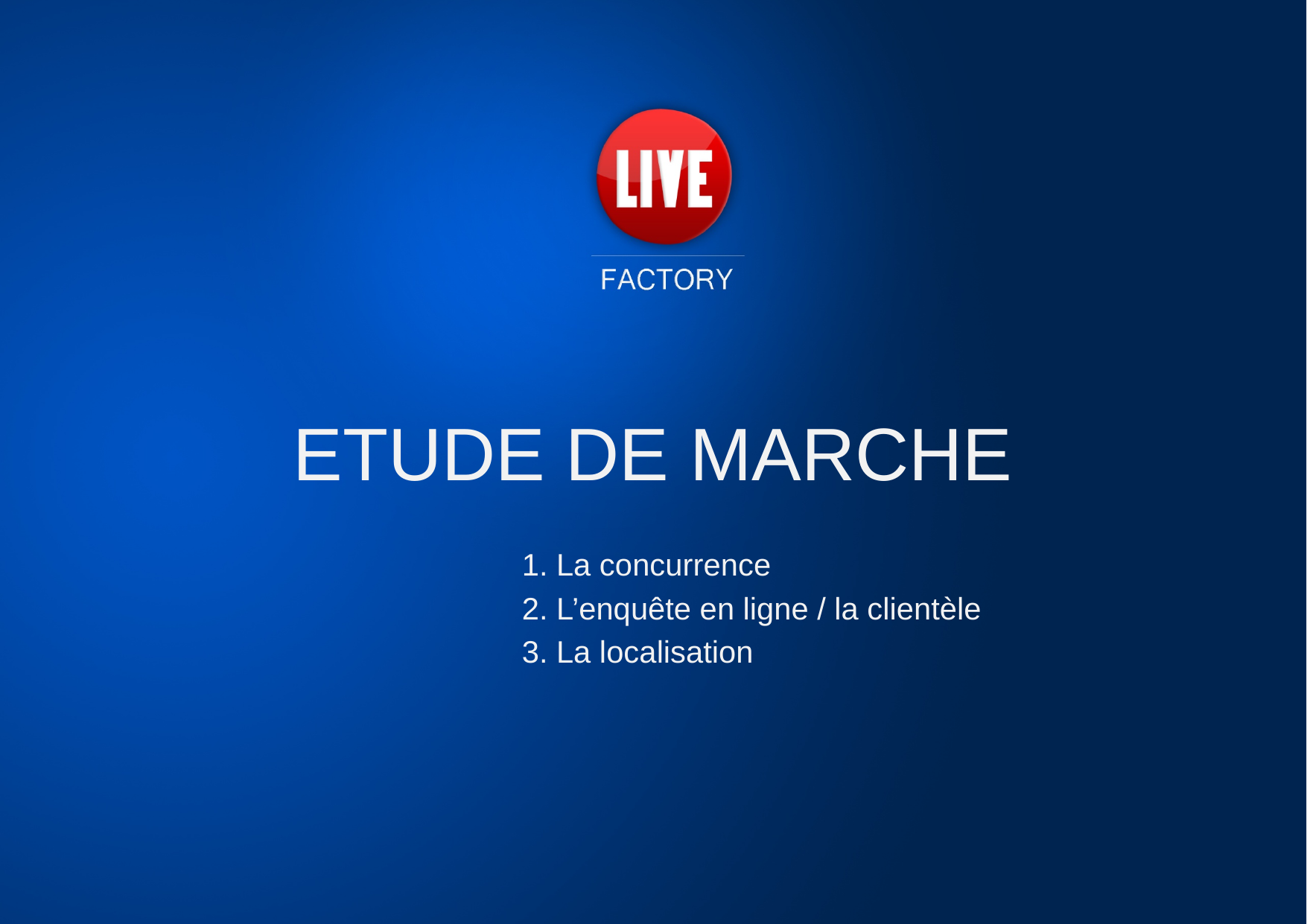

ETUDE DE MARCHE

					1. La concurrence
					2. L’enquête en ligne / la clientèle
					3. La localisation